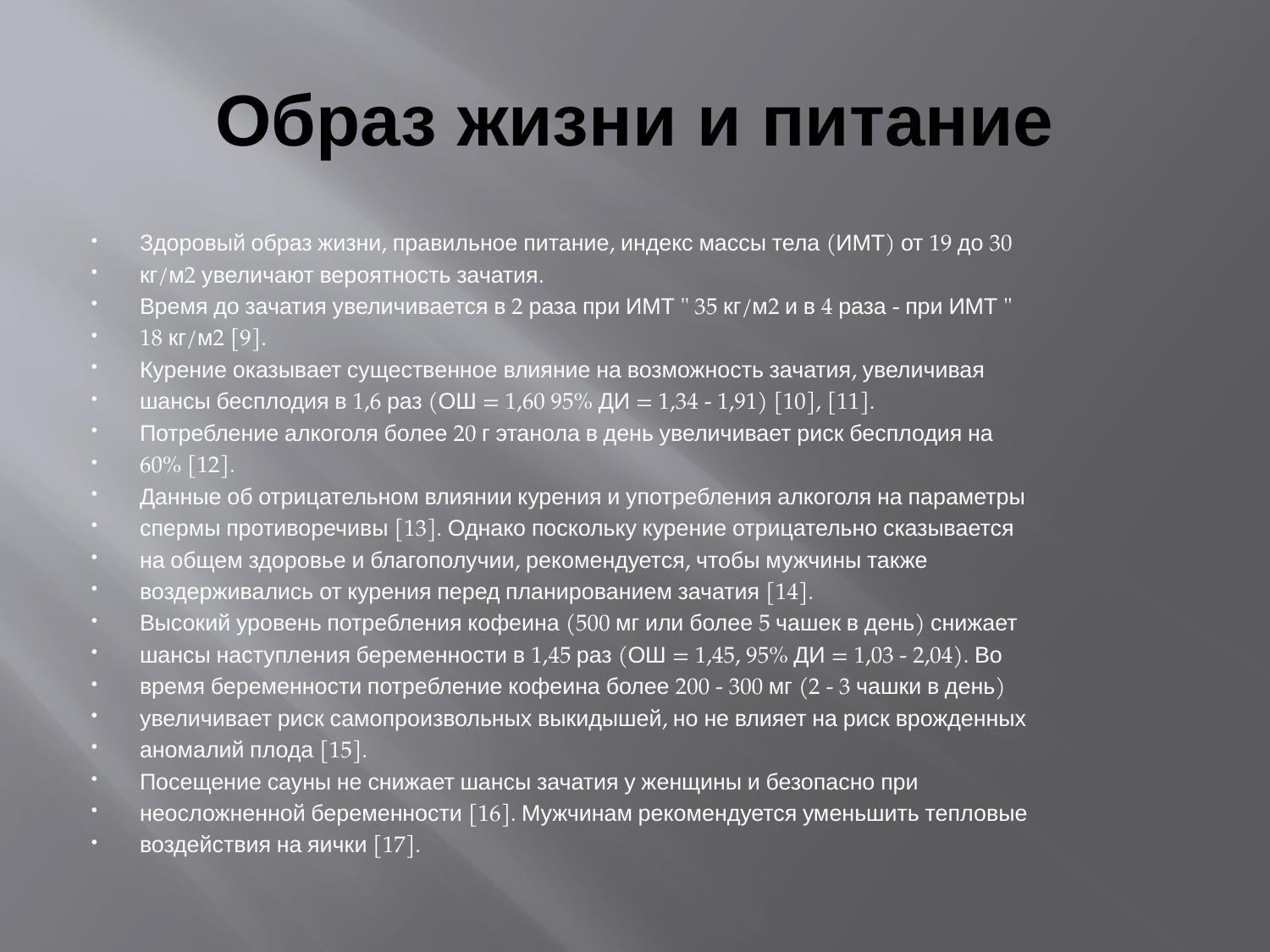

# Образ жизни и питание
Здоровый образ жизни, правильное питание, индекс массы тела (ИМТ) от 19 до 30
кг/м2 увеличают вероятность зачатия.
Время до зачатия увеличивается в 2 раза при ИМТ " 35 кг/м2 и в 4 раза - при ИМТ "
18 кг/м2 [9].
Курение оказывает существенное влияние на возможность зачатия, увеличивая
шансы бесплодия в 1,6 раз (ОШ = 1,60 95% ДИ = 1,34 - 1,91) [10], [11].
Потребление алкоголя более 20 г этанола в день увеличивает риск бесплодия на
60% [12].
Данные об отрицательном влиянии курения и употребления алкоголя на параметры
спермы противоречивы [13]. Однако поскольку курение отрицательно сказывается
на общем здоровье и благополучии, рекомендуется, чтобы мужчины также
воздерживались от курения перед планированием зачатия [14].
Высокий уровень потребления кофеина (500 мг или более 5 чашек в день) снижает
шансы наступления беременности в 1,45 раз (ОШ = 1,45, 95% ДИ = 1,03 - 2,04). Во
время беременности потребление кофеина более 200 - 300 мг (2 - 3 чашки в день)
увеличивает риск самопроизвольных выкидышей, но не влияет на риск врожденных
аномалий плода [15].
Посещение сауны не снижает шансы зачатия у женщины и безопасно при
неосложненной беременности [16]. Мужчинам рекомендуется уменьшить тепловые
воздействия на яички [17].